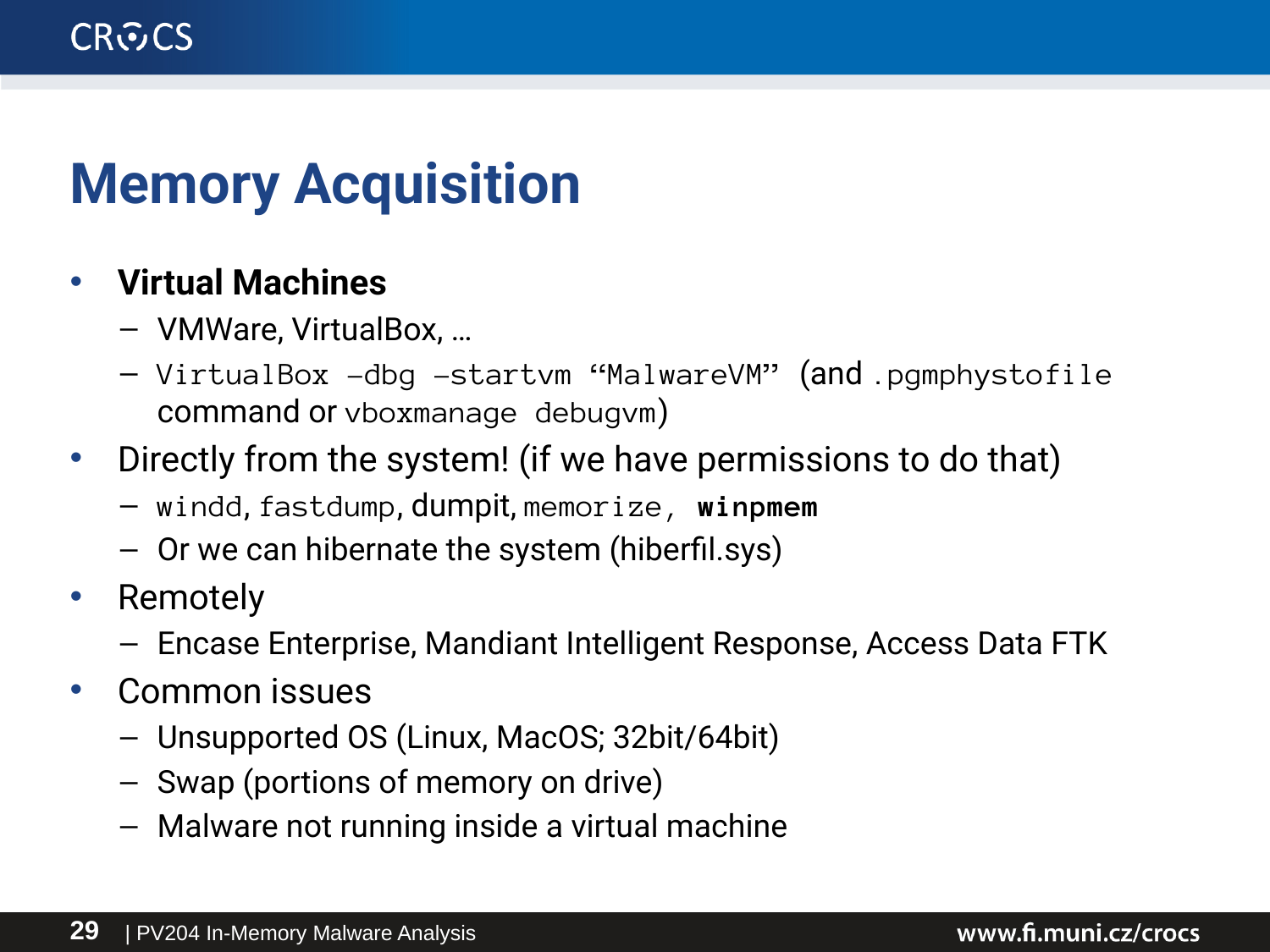

# Memory Acquisition
Virtual Machines
VMWare, VirtualBox, …
VirtualBox –dbg –startvm “MalwareVM” (and .pgmphystofile command or vboxmanage debugvm)
Directly from the system! (if we have permissions to do that)
windd, fastdump, dumpit, memorize, winpmem
Or we can hibernate the system (hiberfil.sys)
Remotely
Encase Enterprise, Mandiant Intelligent Response, Access Data FTK
Common issues
Unsupported OS (Linux, MacOS; 32bit/64bit)
Swap (portions of memory on drive)
Malware not running inside a virtual machine
| PV204 In-Memory Malware Analysis
29